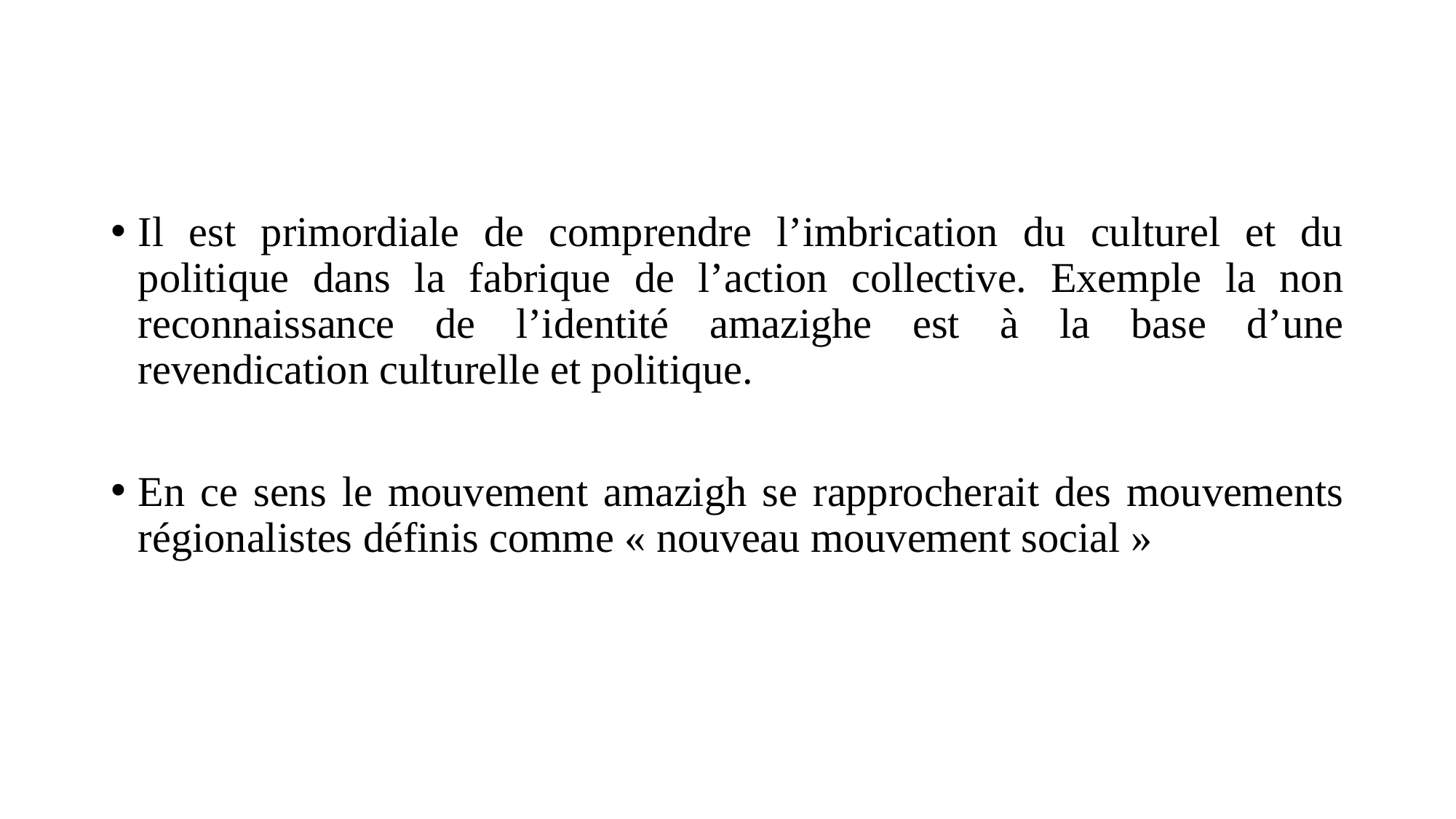

#

Il est primordiale de comprendre l’imbrication du culturel et du politique dans la fabrique de l’action collective. Exemple la non reconnaissance de l’identité amazighe est à la base d’une revendication culturelle et politique.

En ce sens le mouvement amazigh se rapprocherait des mouvements régionalistes définis comme « nouveau mouvement social »